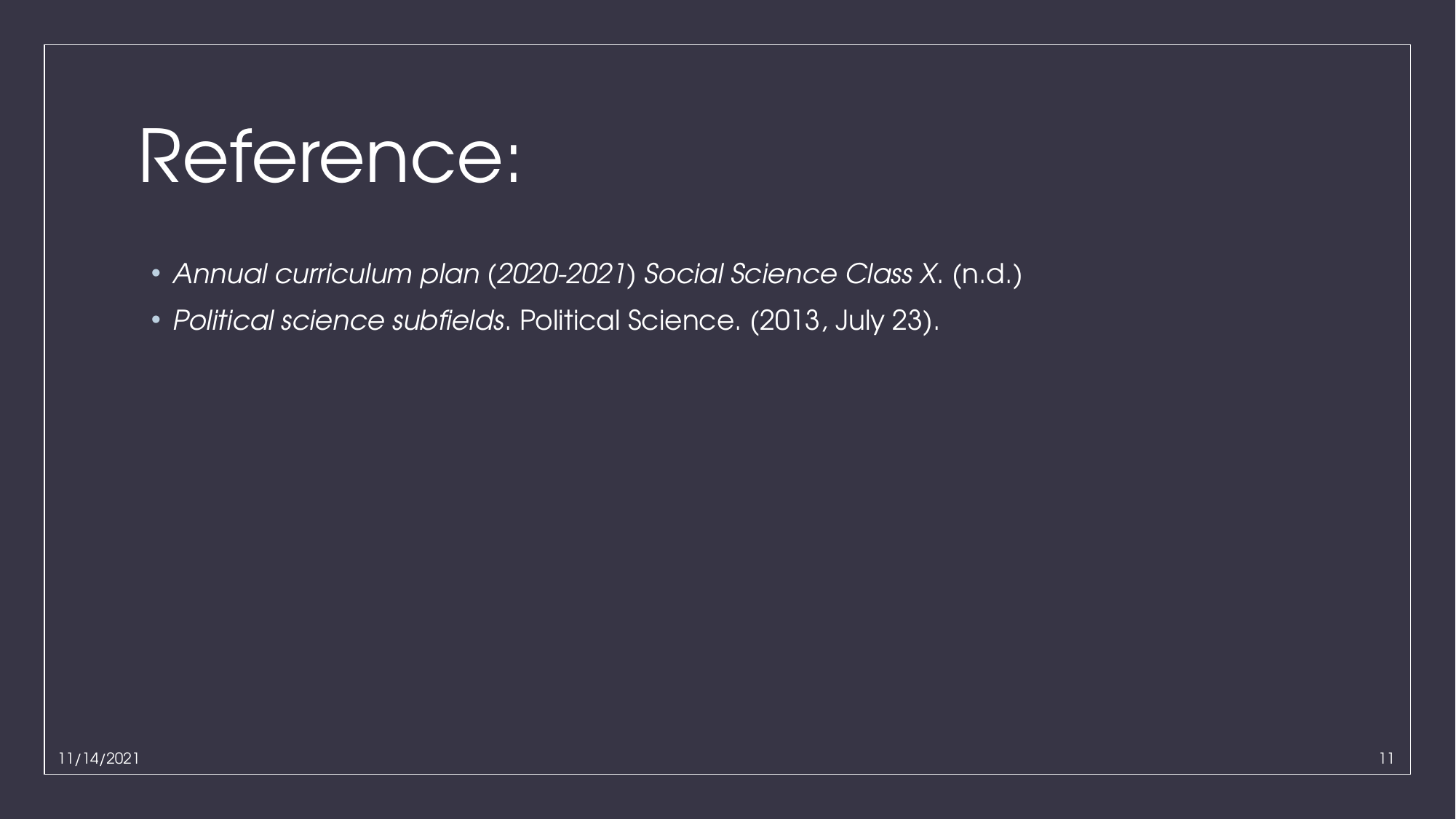

# Reference:
Annual curriculum plan (2020-2021) Social Science Class X. (n.d.)
Political science subfields. Political Science. (2013, July 23).

11/14/2021
11